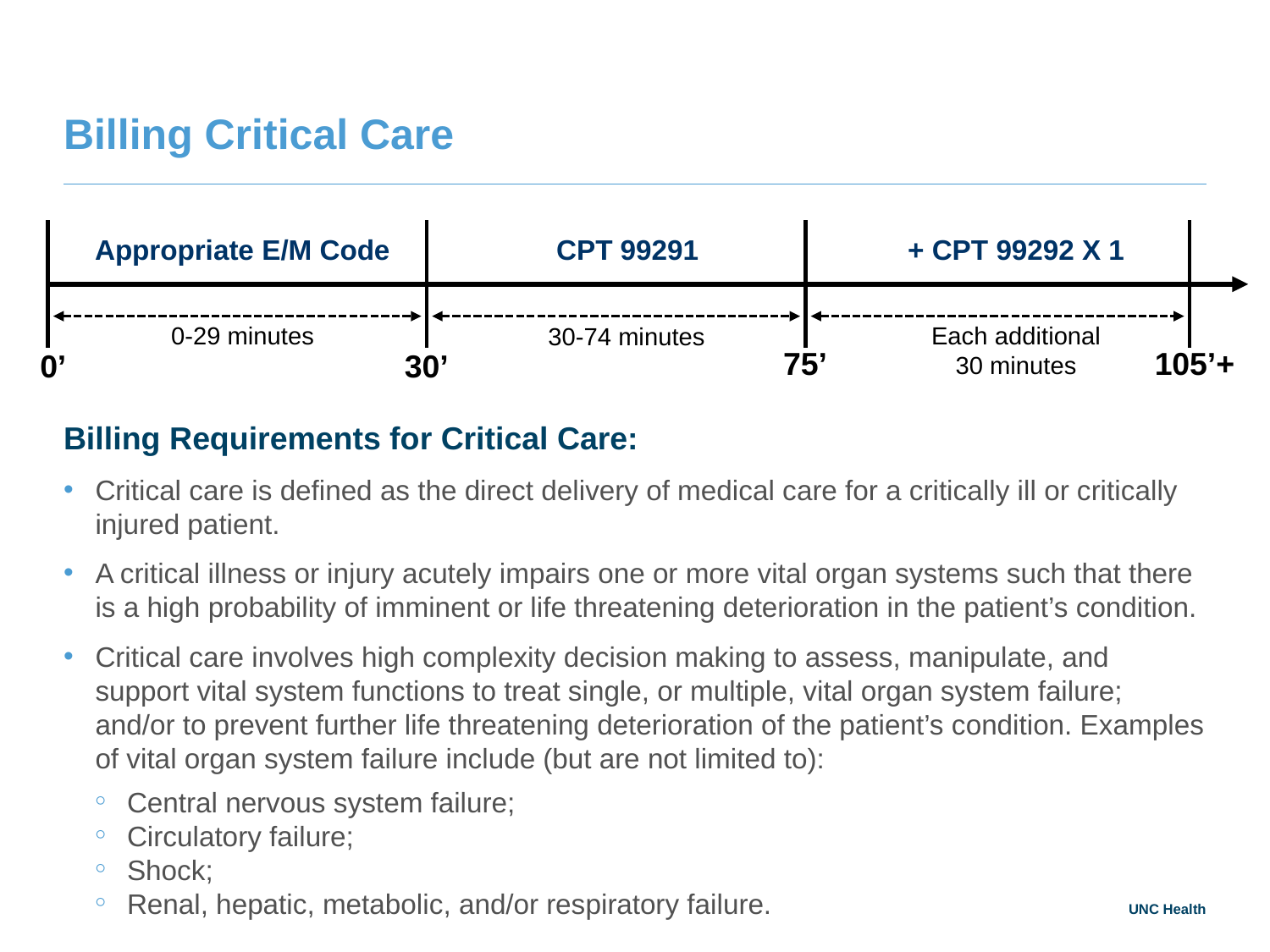

# Billing Critical Care
Appropriate E/M Code
CPT 99291
+ CPT 99292 X 1
0-29 minutes
Each additional 30 minutes
30-74 minutes
75’
105’+
0’
30’
Billing Requirements for Critical Care:
Critical care is defined as the direct delivery of medical care for a critically ill or critically injured patient.
A critical illness or injury acutely impairs one or more vital organ systems such that there is a high probability of imminent or life threatening deterioration in the patient’s condition.
Critical care involves high complexity decision making to assess, manipulate, and support vital system functions to treat single, or multiple, vital organ system failure; and/or to prevent further life threatening deterioration of the patient’s condition. Examples of vital organ system failure include (but are not limited to):
Central nervous system failure;
Circulatory failure;
Shock;
Renal, hepatic, metabolic, and/or respiratory failure.